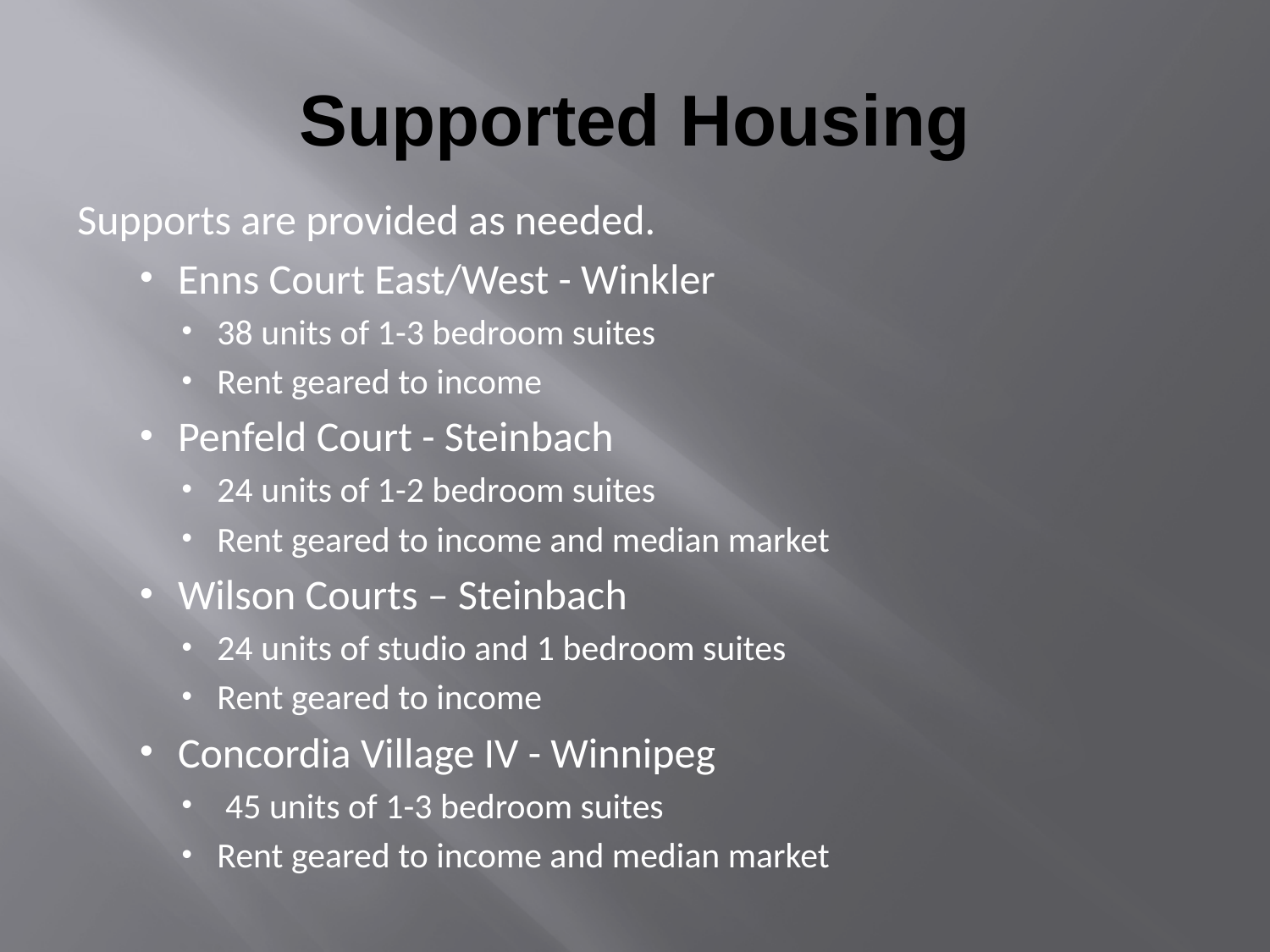

# Supported Housing
Supports are provided as needed.
Enns Court East/West - Winkler
38 units of 1-3 bedroom suites
Rent geared to income
Penfeld Court - Steinbach
24 units of 1-2 bedroom suites
Rent geared to income and median market
Wilson Courts – Steinbach
24 units of studio and 1 bedroom suites
Rent geared to income
Concordia Village IV - Winnipeg
 45 units of 1-3 bedroom suites
Rent geared to income and median market